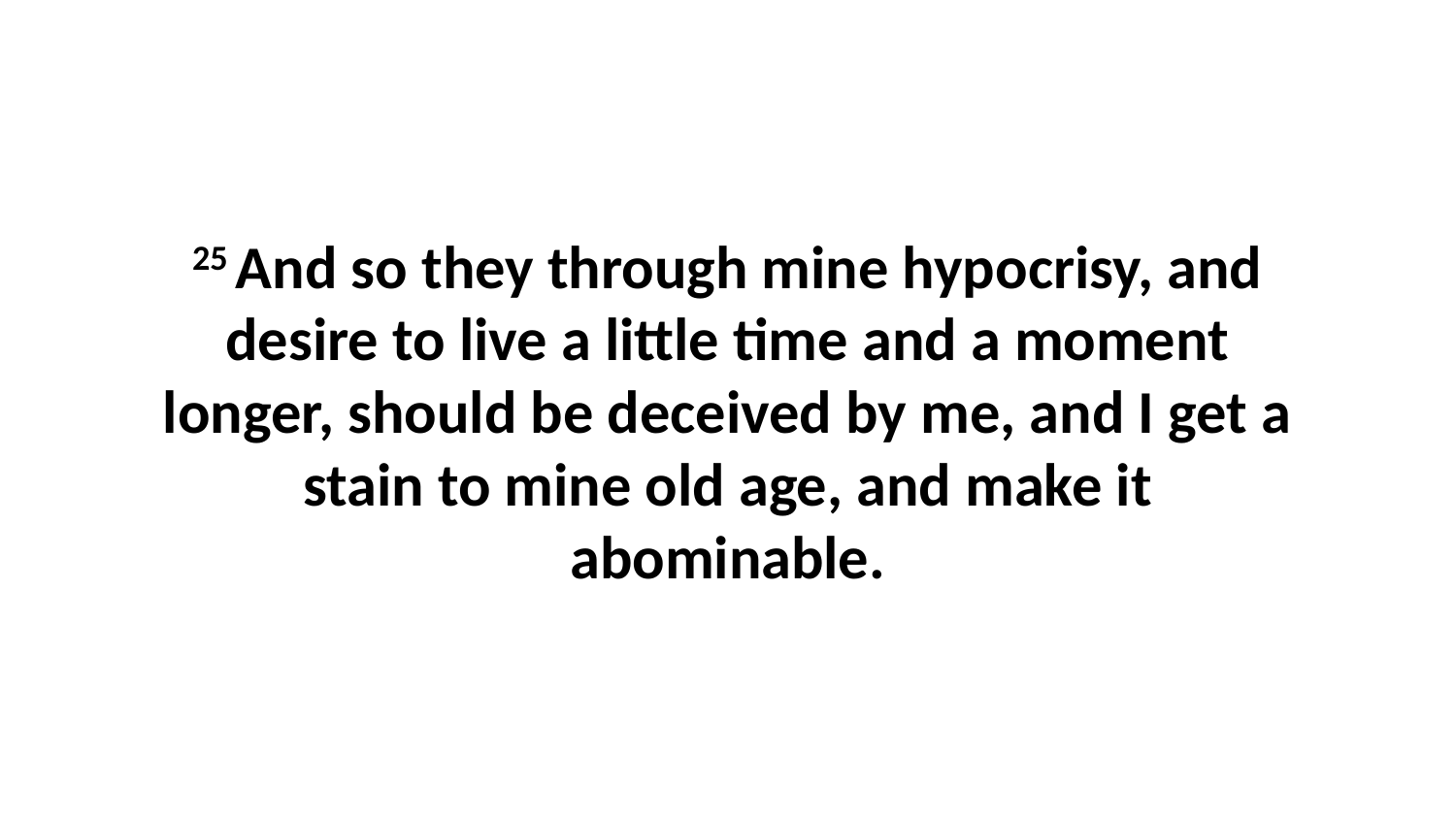

25 And so they through mine hypocrisy, and desire to live a little time and a moment longer, should be deceived by me, and I get a stain to mine old age, and make it abominable.